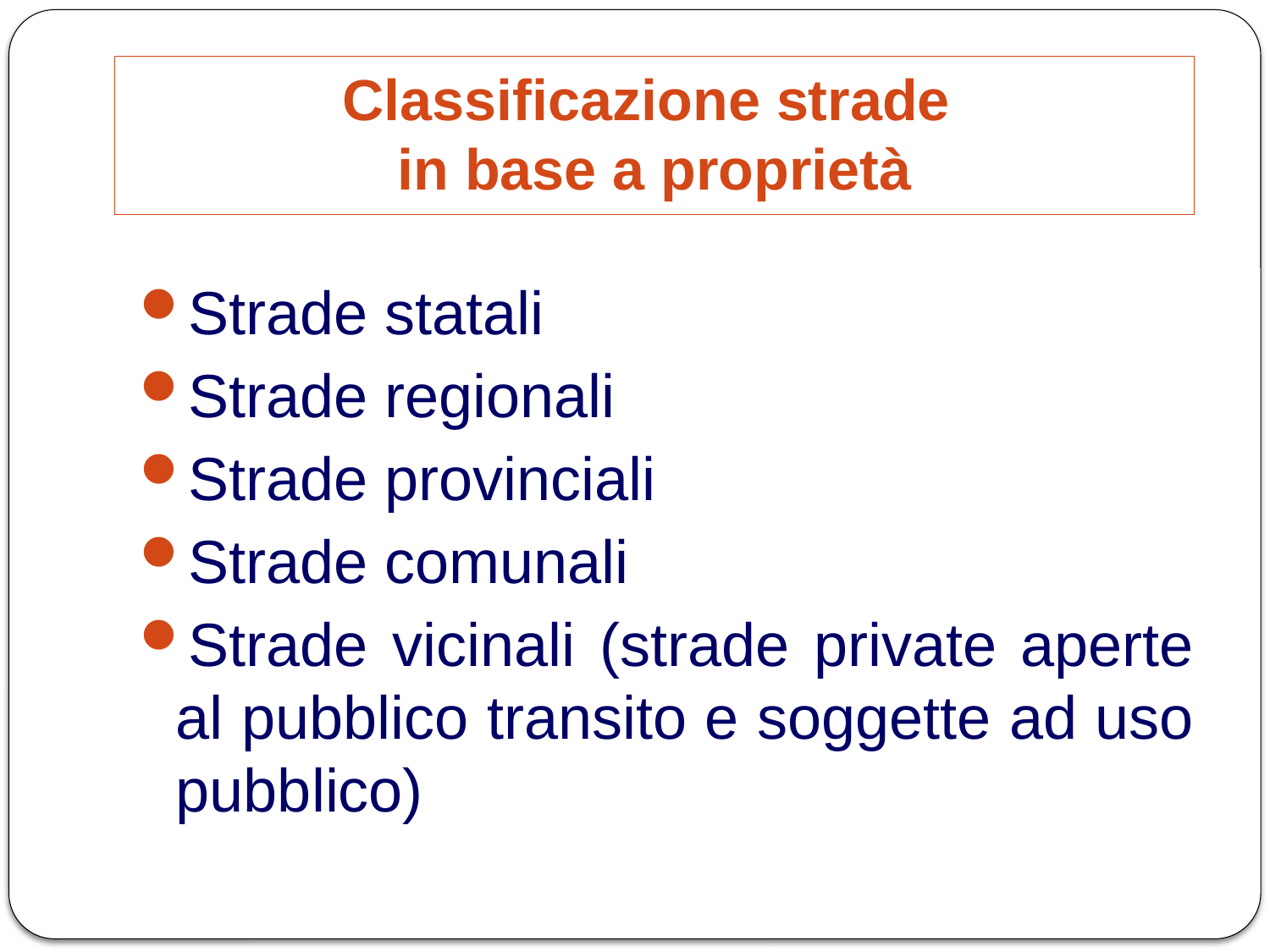

# Classificazione strade in base a proprietà

Strade statali
Strade regionali
Strade provinciali
Strade comunali
Strade vicinali (strade private aperte al pubblico transito e soggette ad uso pubblico)